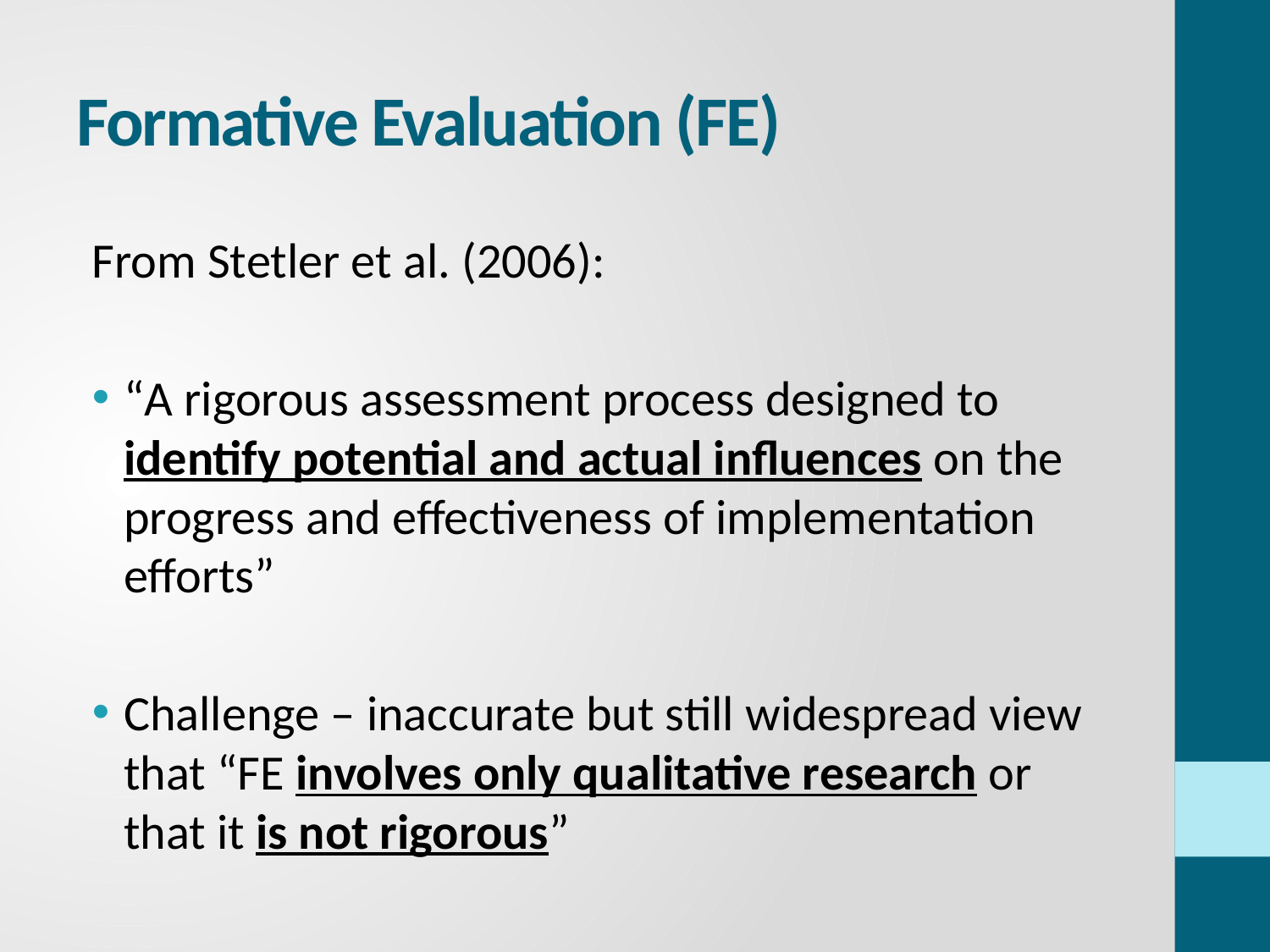

# Formative Evaluation (FE)
From Stetler et al. (2006):

“A rigorous assessment process designed to identify potential and actual influences on the progress and effectiveness of implementation efforts”

Challenge – inaccurate but still widespread view that “FE involves only qualitative research or that it is not rigorous”